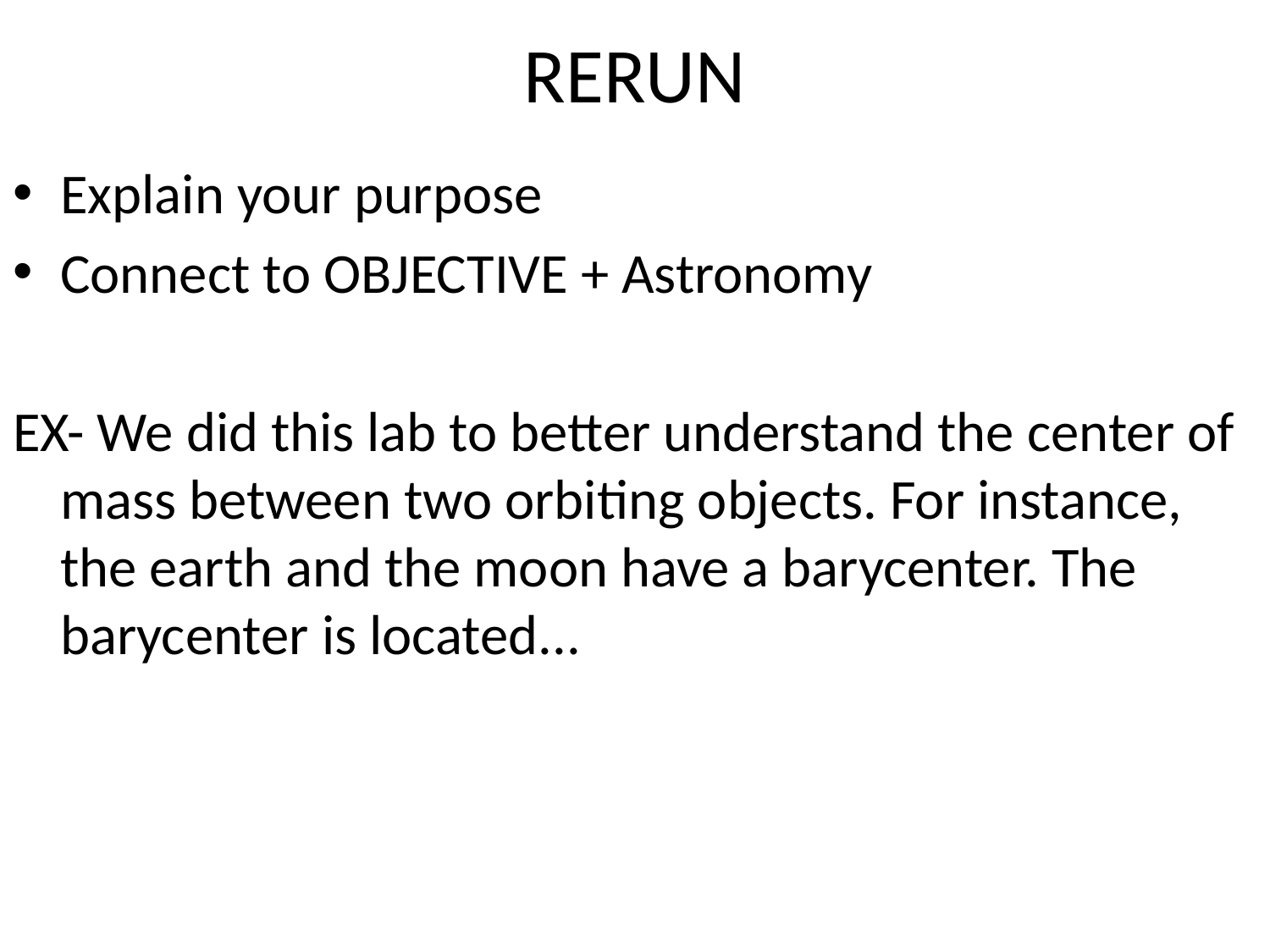

# RERUN
Explain your purpose
Connect to OBJECTIVE + Astronomy

EX- We did this lab to better understand the center of mass between two orbiting objects. For instance, the earth and the moon have a barycenter. The barycenter is located...